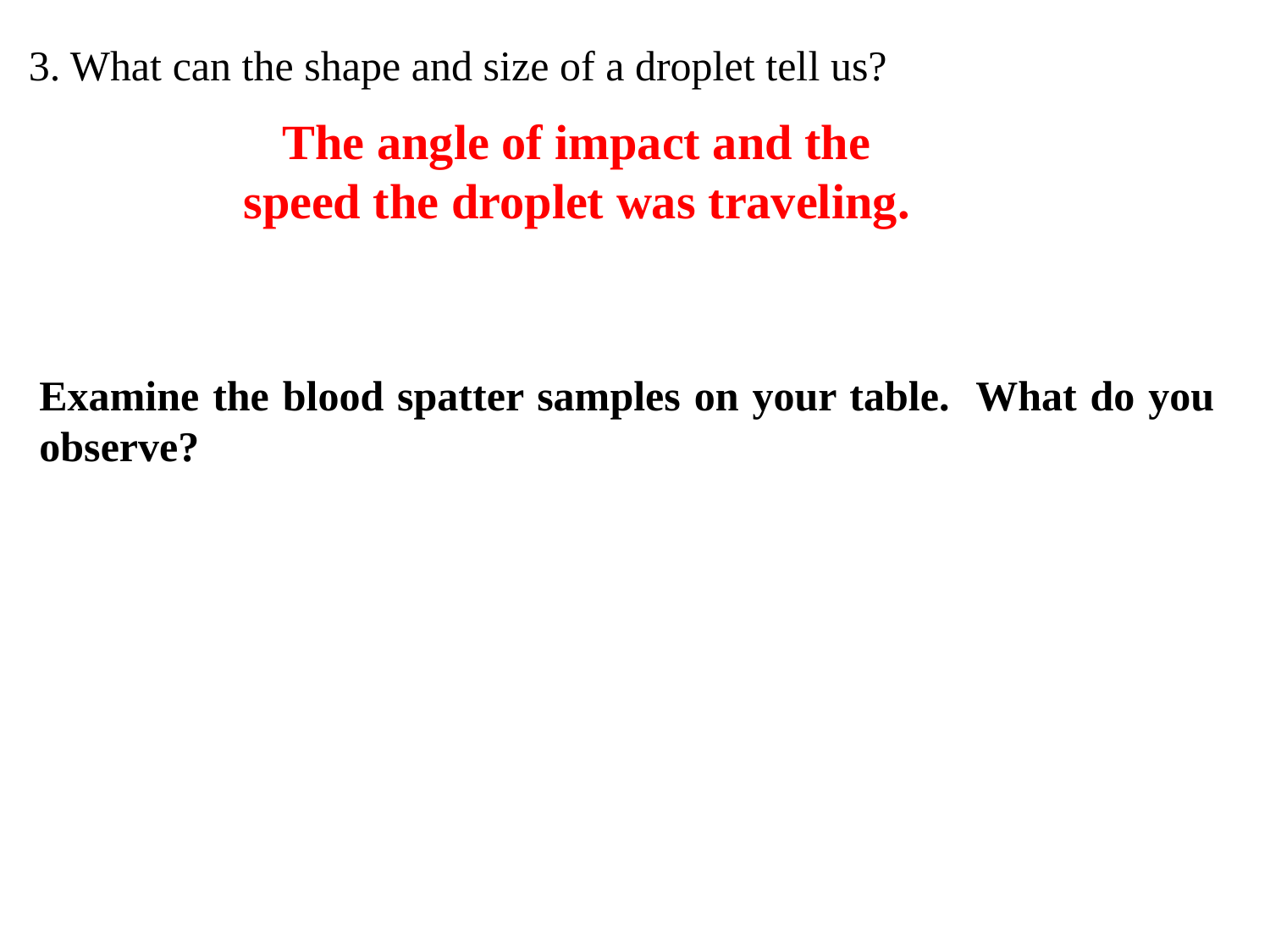

3. What can the shape and size of a droplet tell us?
The angle of impact and the speed the droplet was traveling.
Examine the blood spatter samples on your table.  What do you observe?
I made several sample pages of blood spatter based on the four labs in this lesson.  I laminated the pages & places several on each table.